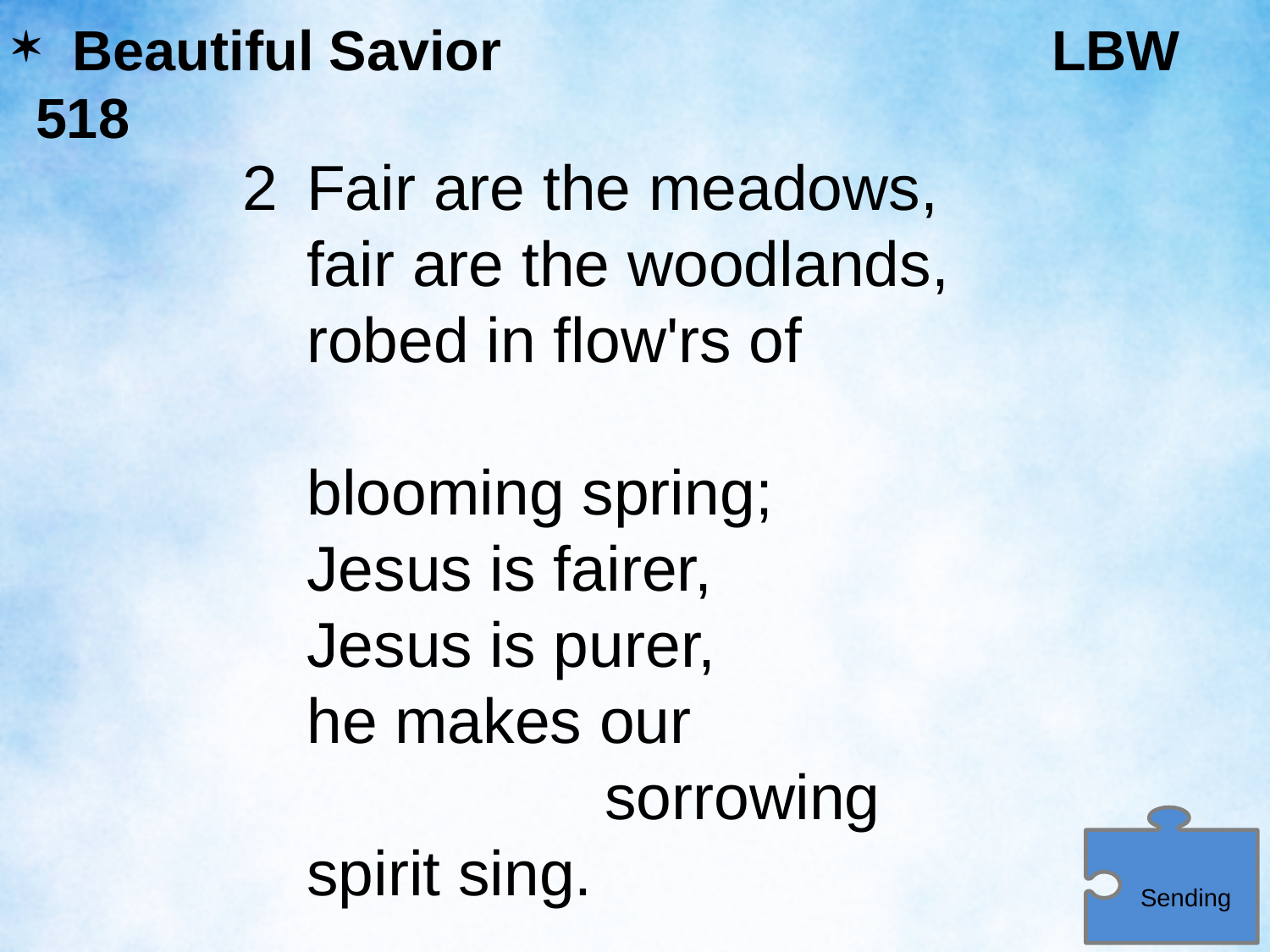

Beautiful Savior					LBW 518
2	Fair are the meadows,
	fair are the woodlands,
	robed in flow'rs of                                              blooming spring;
	Jesus is fairer,
	Jesus is purer,
	he makes our                                     sorrowing spirit sing.

Sending